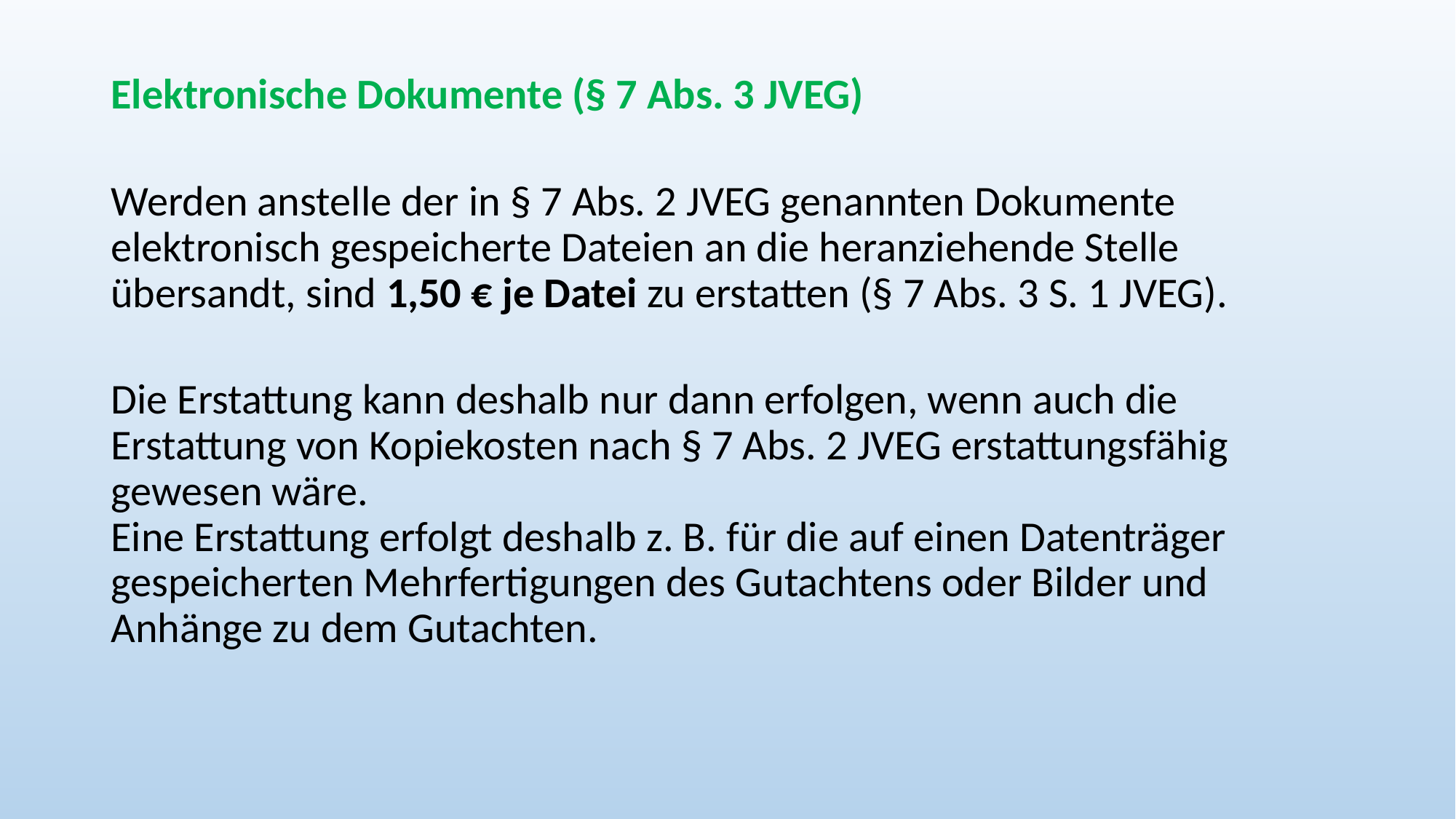

Elektronische Dokumente (§ 7 Abs. 3 JVEG)
Werden anstelle der in § 7 Abs. 2 JVEG genannten Dokumente elektronisch gespeicherte Dateien an die heranziehende Stelle übersandt, sind 1,50 € je Datei zu erstatten (§ 7 Abs. 3 S. 1 JVEG).
Die Erstattung kann deshalb nur dann erfolgen, wenn auch die Erstattung von Kopiekosten nach § 7 Abs. 2 JVEG erstattungsfähig gewesen wäre.
Eine Erstattung erfolgt deshalb z. B. für die auf einen Datenträger gespeicherten Mehrfertigungen des Gutachtens oder Bilder und Anhänge zu dem Gutachten.